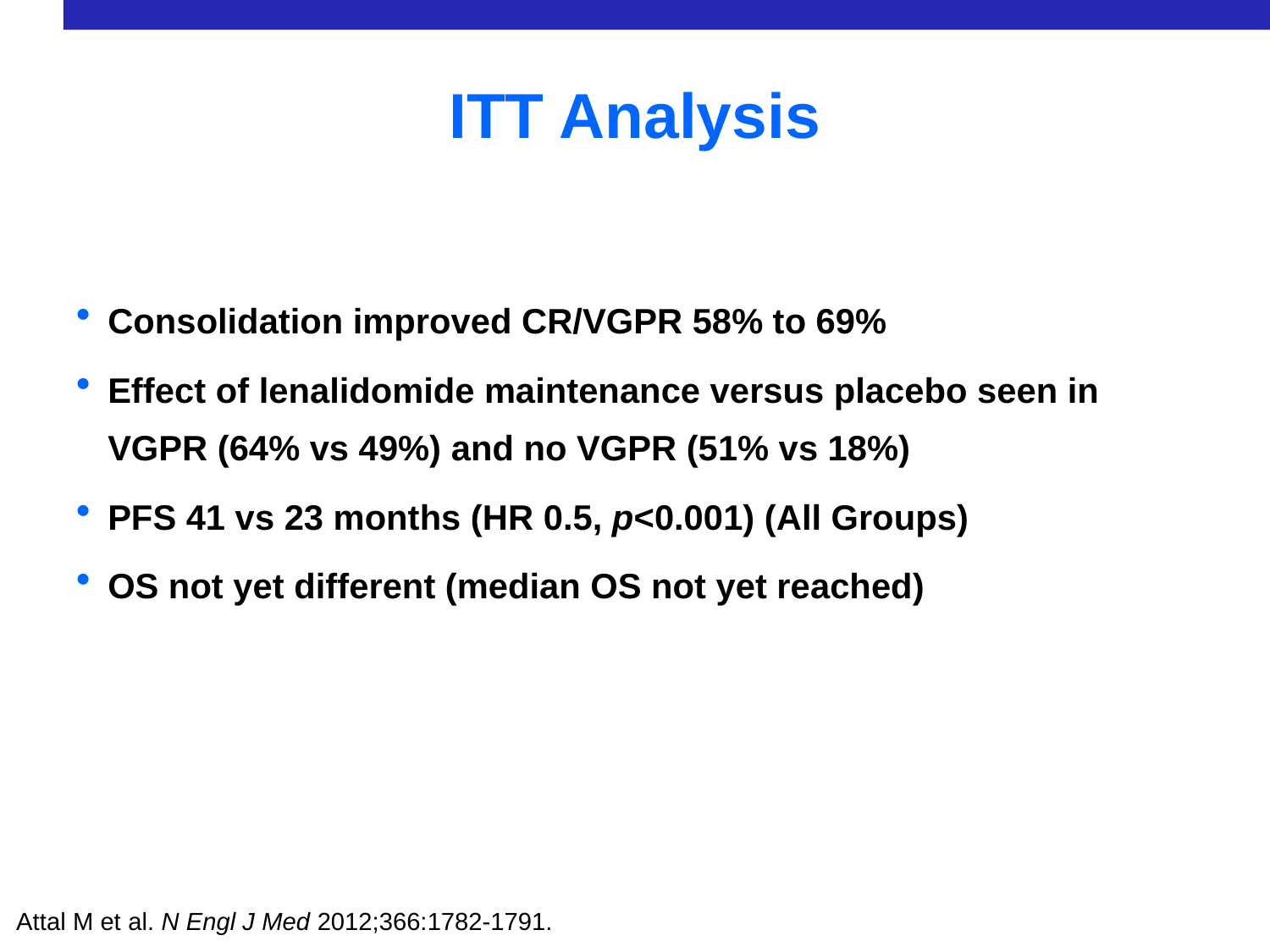

ITT Analysis
Consolidation improved CR/VGPR 58% to 69%
Effect of lenalidomide maintenance versus placebo seen in VGPR (64% vs 49%) and no VGPR (51% vs 18%)
PFS 41 vs 23 months (HR 0.5, p<0.001) (All Groups)
OS not yet different (median OS not yet reached)
Attal M et al. N Engl J Med 2012;366:1782-1791.